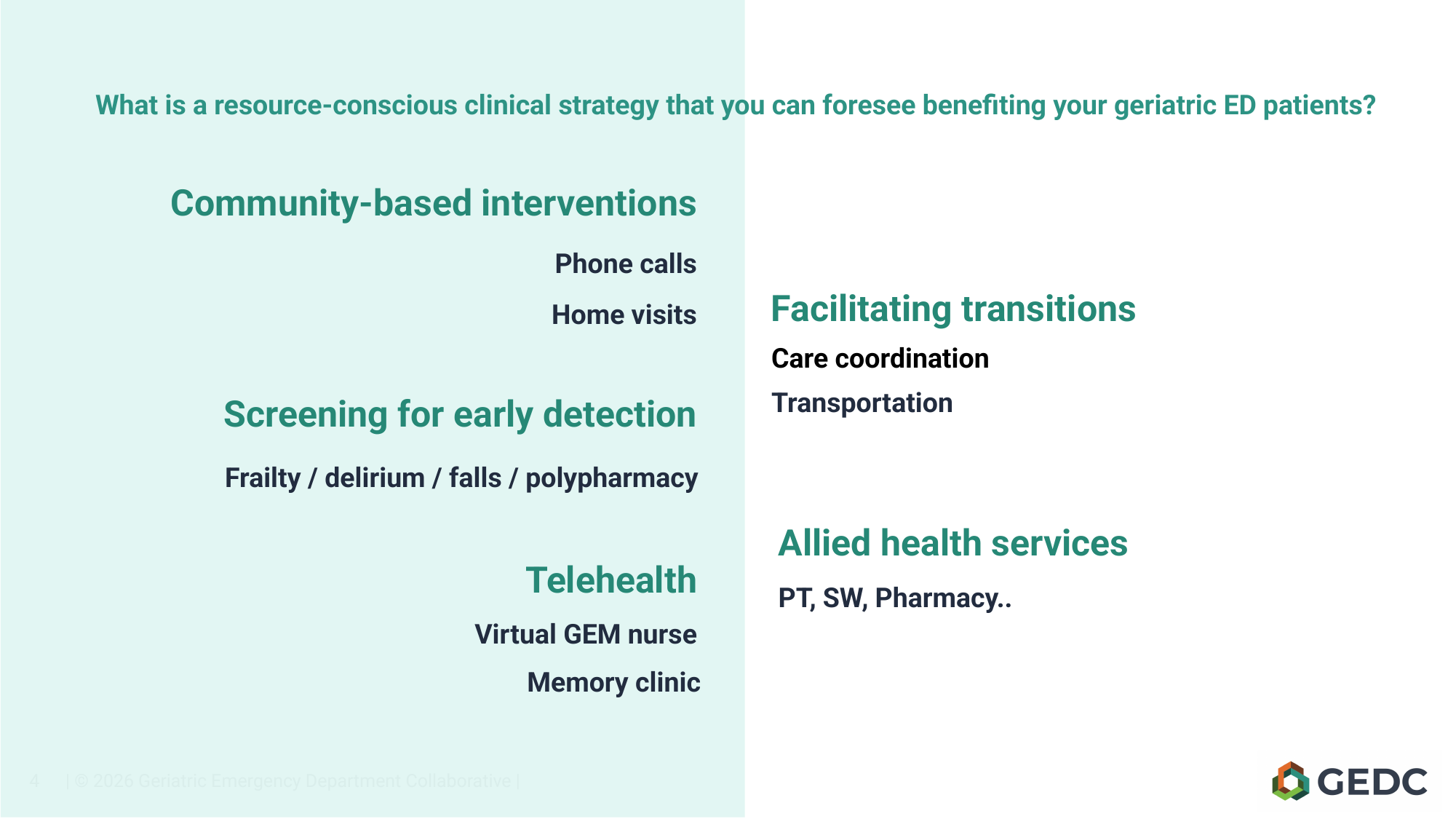

What is a resource-conscious clinical strategy that you can foresee benefiting your geriatric ED patients?
Community-based interventions
Phone calls
Facilitating transitions
Home visits
Care coordination
Transportation
Screening for early detection
Frailty / delirium / falls / polypharmacy
Allied health services
Telehealth
PT, SW, Pharmacy..
Virtual GEM nurse
Memory clinic